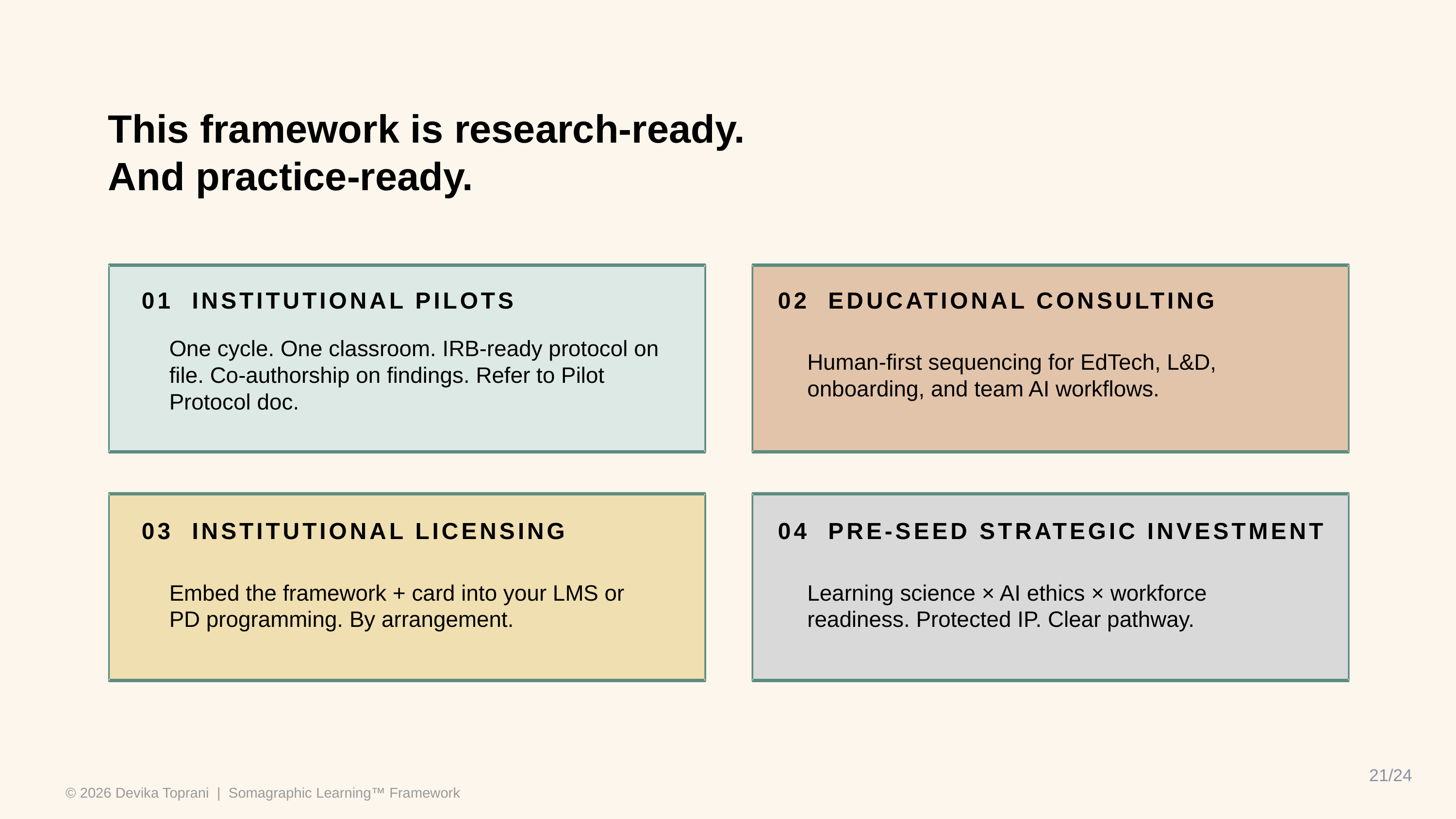

This framework is research-ready.
And practice-ready.

01  INSTITUTIONAL PILOTS

02  EDUCATIONAL CONSULTING

One cycle. One classroom. IRB-ready protocol on file. Co-authorship on findings. Refer to Pilot Protocol doc.

Human-first sequencing for EdTech, L&D, onboarding, and team AI workflows.

03  INSTITUTIONAL LICENSING

04  PRE-SEED STRATEGIC INVESTMENT

Embed the framework + card into your LMS or PD programming. By arrangement.

Learning science × AI ethics × workforce readiness. Protected IP. Clear pathway.

21/24

© 2026 Devika Toprani  |  Somagraphic Learning™ Framework